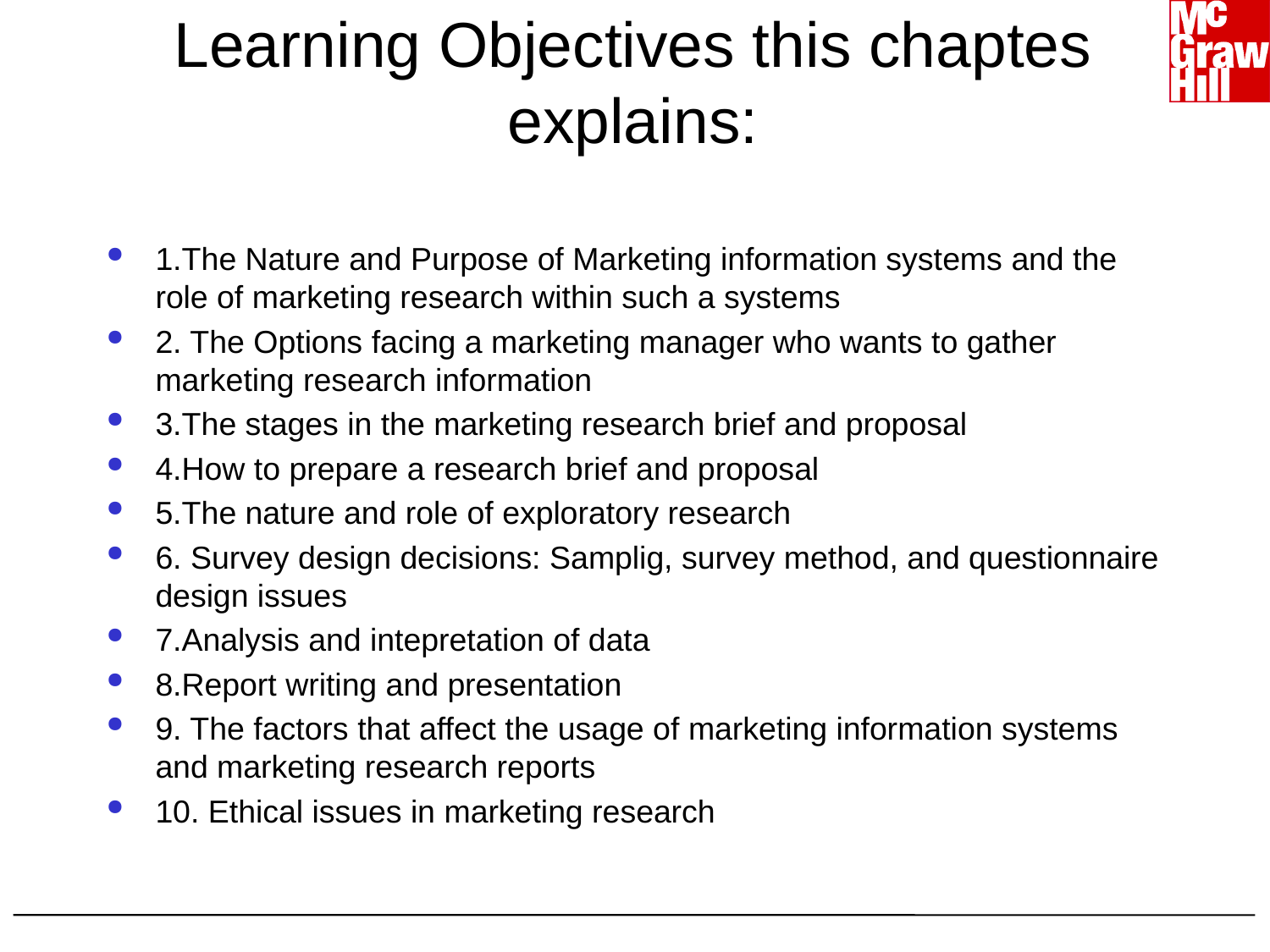

# Learning Objectives this chaptes explains:
1.The Nature and Purpose of Marketing information systems and the role of marketing research within such a systems
2. The Options facing a marketing manager who wants to gather marketing research information
3.The stages in the marketing research brief and proposal
4.How to prepare a research brief and proposal
5.The nature and role of exploratory research
6. Survey design decisions: Samplig, survey method, and questionnaire design issues
7.Analysis and intepretation of data
8.Report writing and presentation
9. The factors that affect the usage of marketing information systems and marketing research reports
10. Ethical issues in marketing research